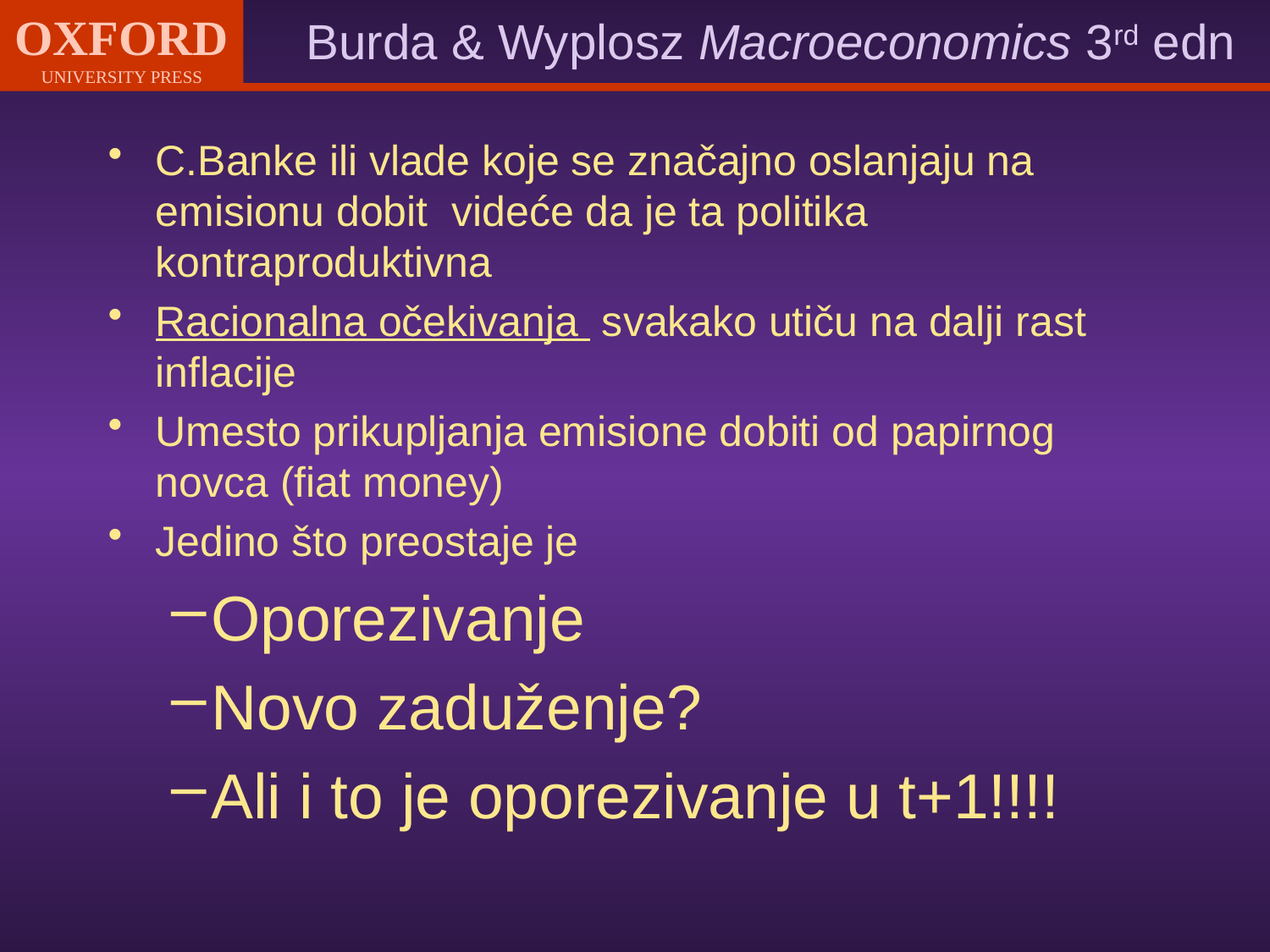

C.Banke ili vlade koje se značajno oslanjaju na emisionu dobit  videće da je ta politika kontraproduktivna
Racionalna očekivanja  svakako utiču na dalji rast inflacije
Umesto prikupljanja emisione dobiti od papirnog novca (fiat money)
Jedino što preostaje je
Oporezivanje
Novo zaduženje?
Ali i to je oporezivanje u t+1!!!!

#